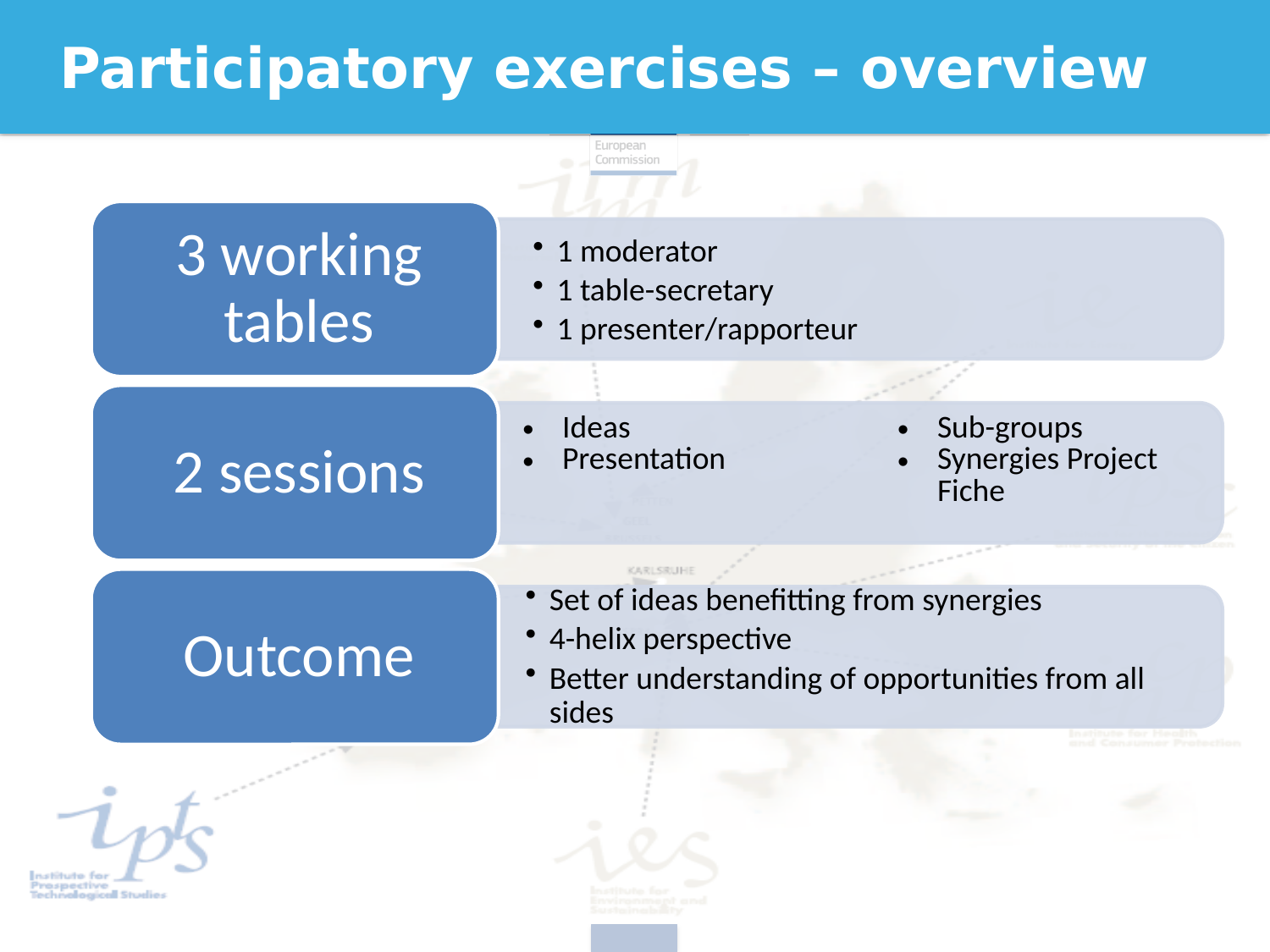

Participatory exercises – overview

1 moderator
1 table-secretary
1 presenter/rapporteur

3 working tables

2 sessions
Set of ideas benefitting from synergies
4-helix perspective
Better understanding of opportunities from all sides
Outcome
| Ideas Presentation | Sub-groups Synergies Project Fiche |
| --- | --- |